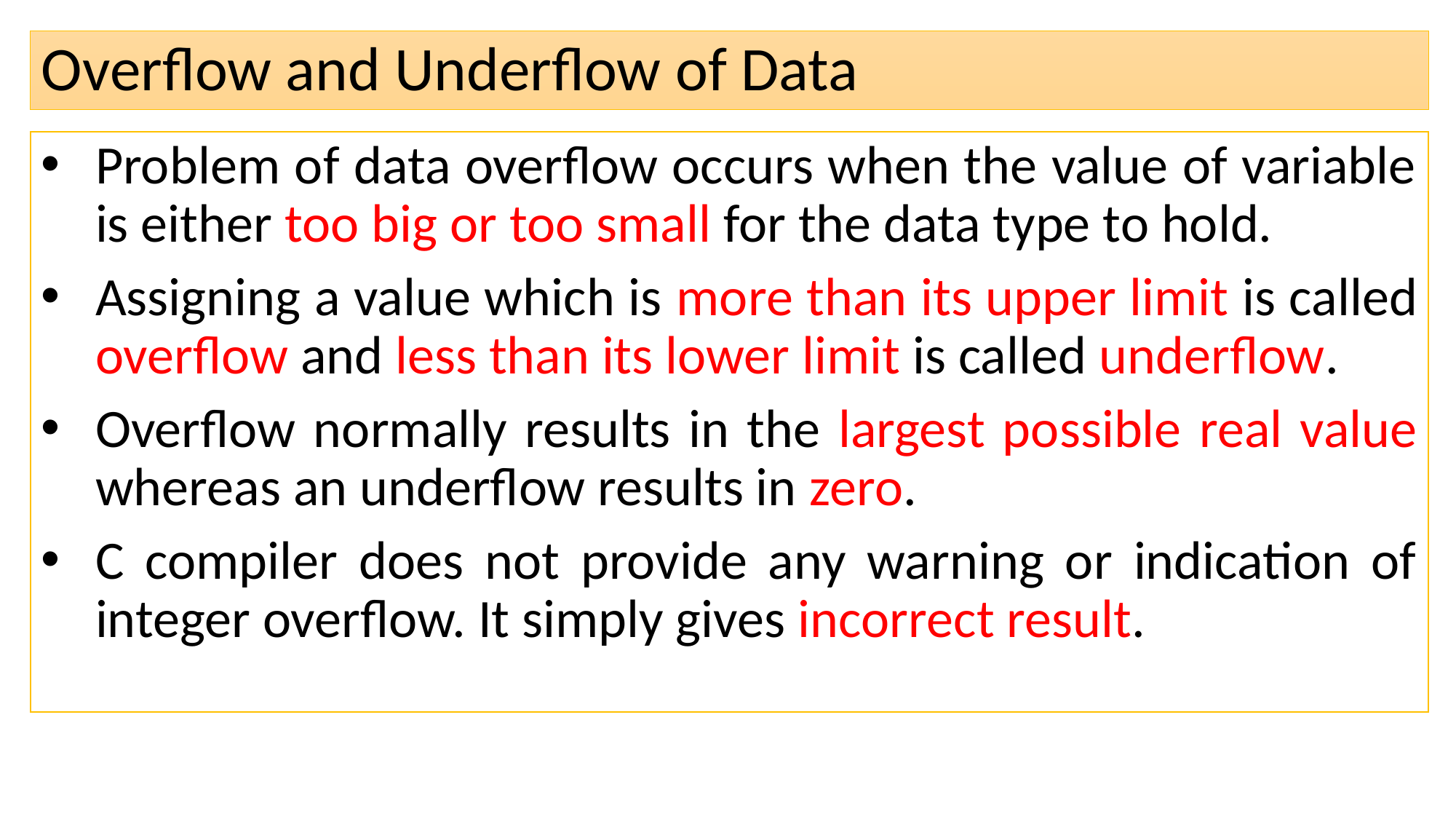

# Overflow and Underflow of Data
Problem of data overflow occurs when the value of variable is either too big or too small for the data type to hold.
Assigning a value which is more than its upper limit is called overflow and less than its lower limit is called underflow.
Overflow normally results in the largest possible real value whereas an underflow results in zero.
C compiler does not provide any warning or indication of integer overflow. It simply gives incorrect result.